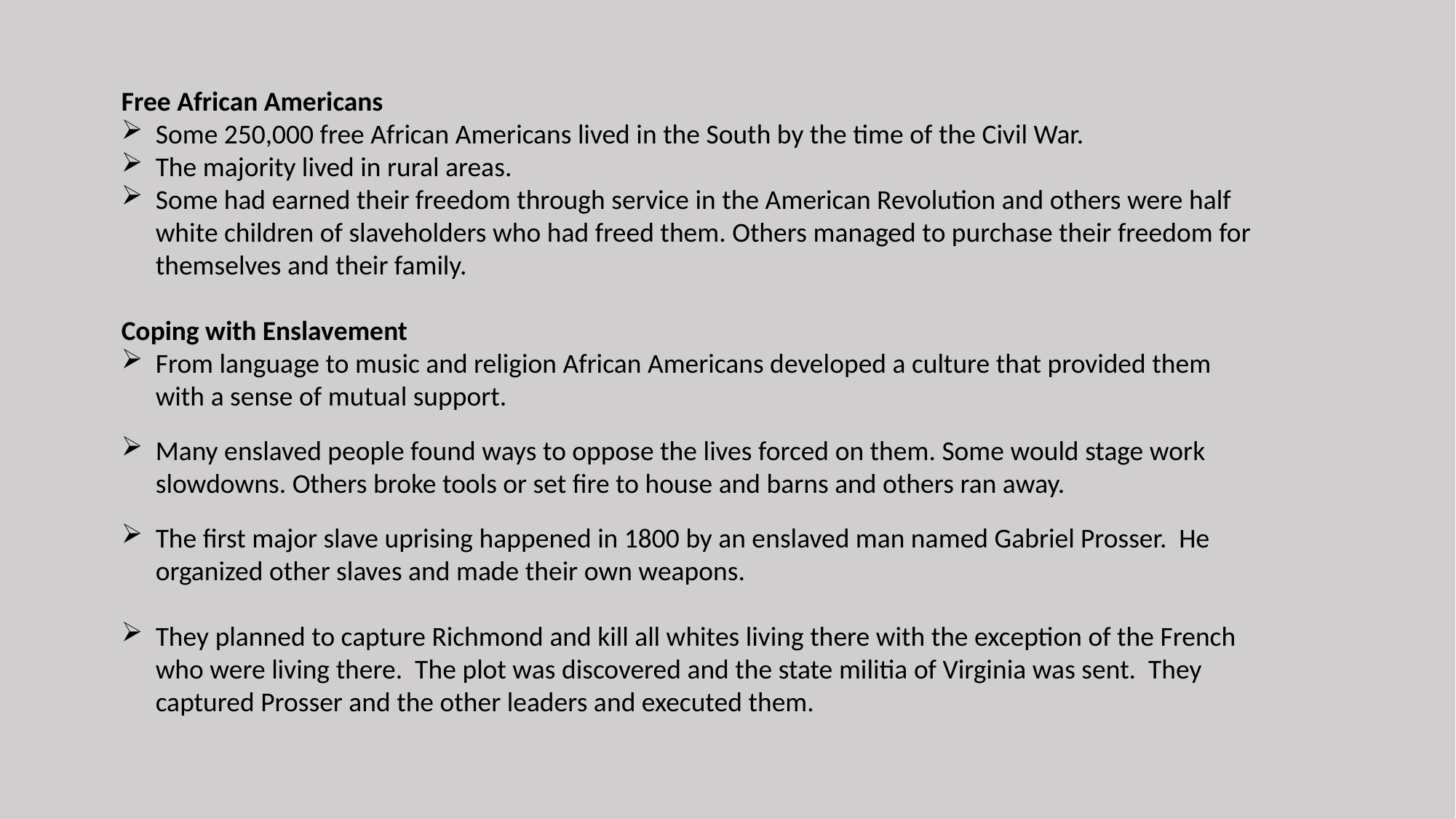

Free African Americans
Some 250,000 free African Americans lived in the South by the time of the Civil War.
The majority lived in rural areas.
Some had earned their freedom through service in the American Revolution and others were half white children of slaveholders who had freed them. Others managed to purchase their freedom for themselves and their family.

Coping with Enslavement
From language to music and religion African Americans developed a culture that provided them with a sense of mutual support.

Many enslaved people found ways to oppose the lives forced on them. Some would stage work slowdowns. Others broke tools or set fire to house and barns and others ran away.

The first major slave uprising happened in 1800 by an enslaved man named Gabriel Prosser.  He organized other slaves and made their own weapons.

They planned to capture Richmond and kill all whites living there with the exception of the French who were living there.  The plot was discovered and the state militia of Virginia was sent.  They captured Prosser and the other leaders and executed them.